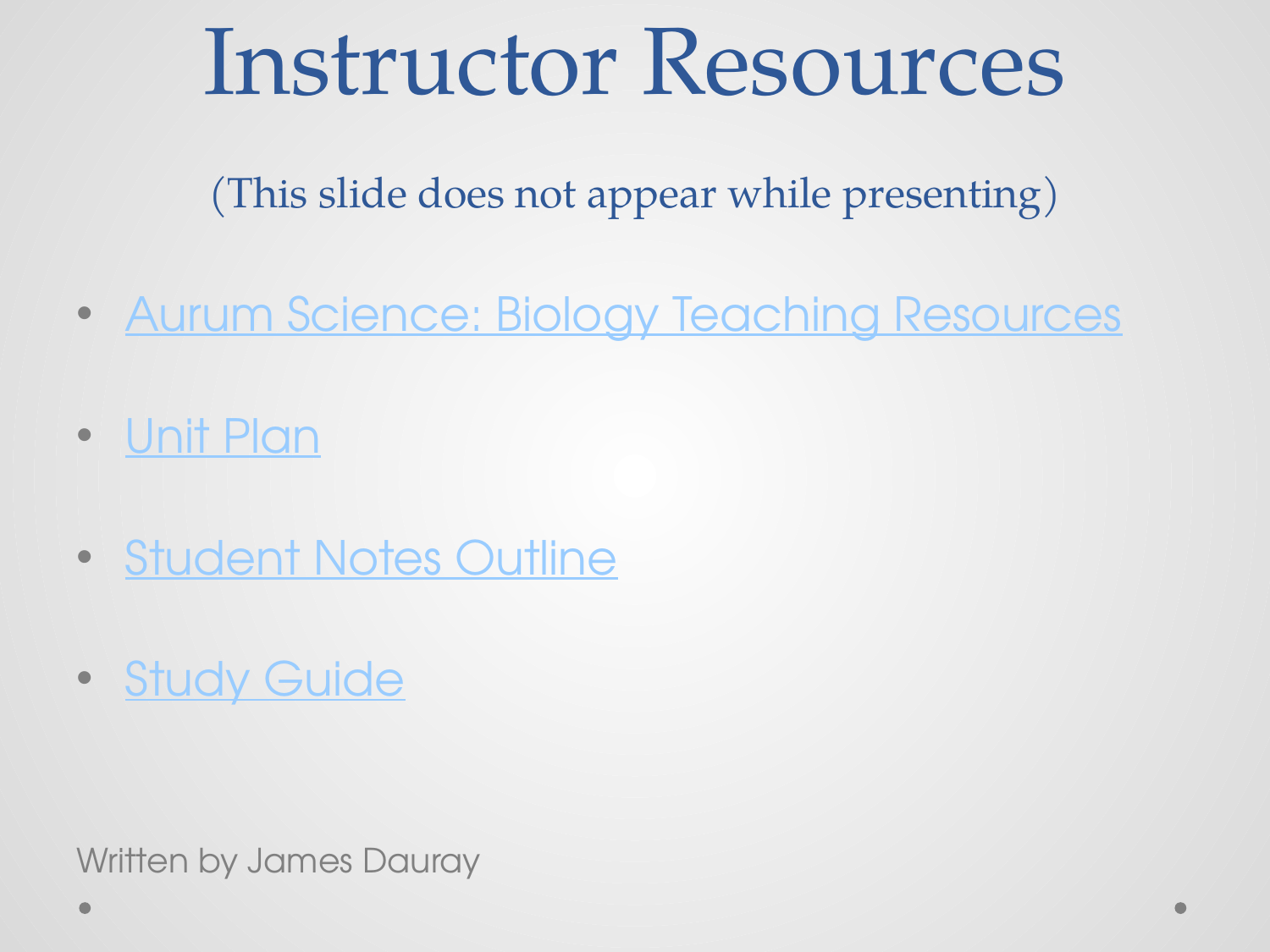

# Instructor Resources (This slide does not appear while presenting)
Aurum Science: Biology Teaching Resources
Unit Plan
Student Notes Outline
Study Guide

Written by James Dauray